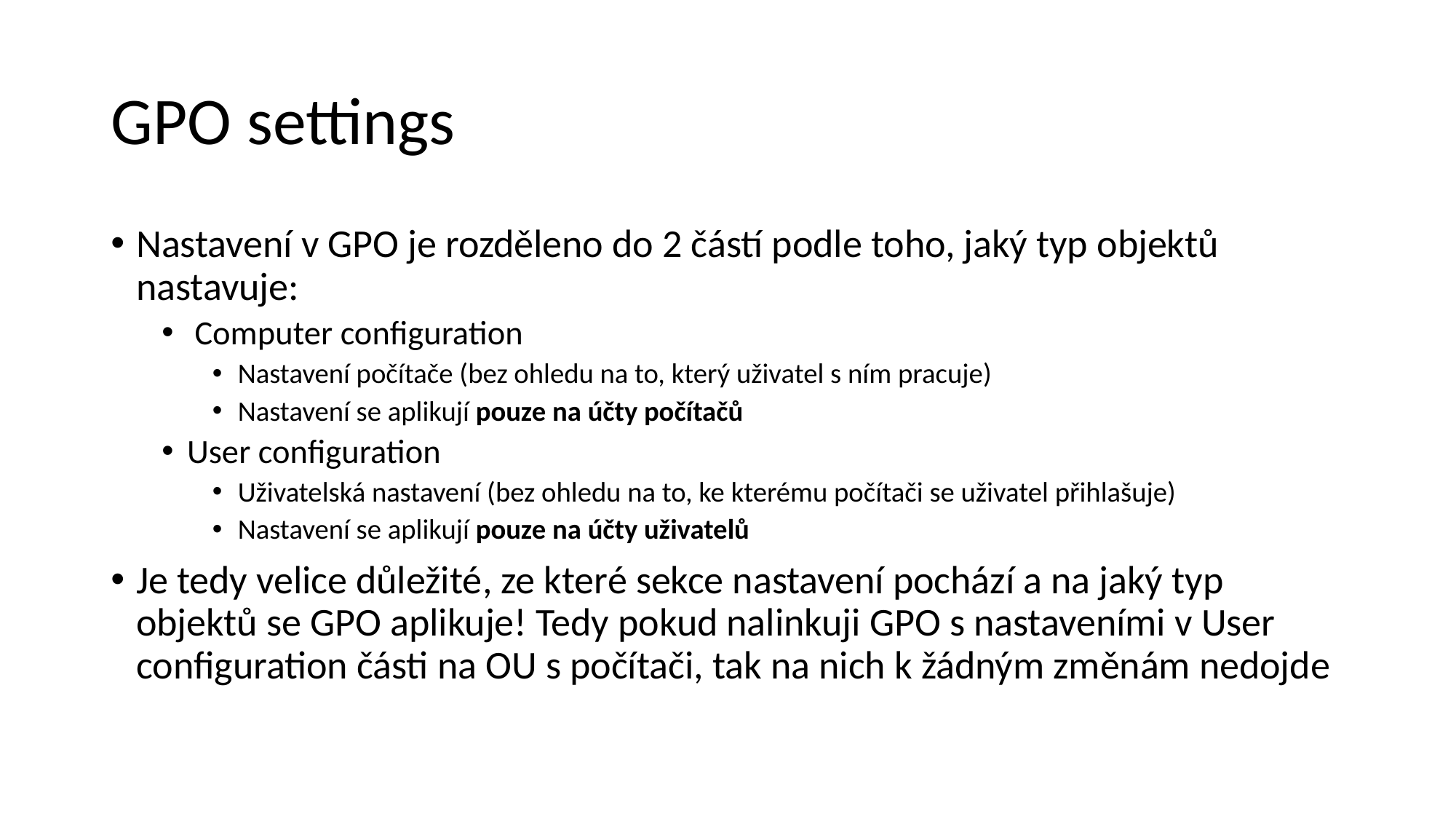

# GPO settings
Nastavení v GPO je rozděleno do 2 částí podle toho, jaký typ objektů nastavuje:
 Computer configuration
Nastavení počítače (bez ohledu na to, který uživatel s ním pracuje)
Nastavení se aplikují pouze na účty počítačů
User configuration
Uživatelská nastavení (bez ohledu na to, ke kterému počítači se uživatel přihlašuje)
Nastavení se aplikují pouze na účty uživatelů
Je tedy velice důležité, ze které sekce nastavení pochází a na jaký typ objektů se GPO aplikuje! Tedy pokud nalinkuji GPO s nastaveními v User configuration části na OU s počítači, tak na nich k žádným změnám nedojde